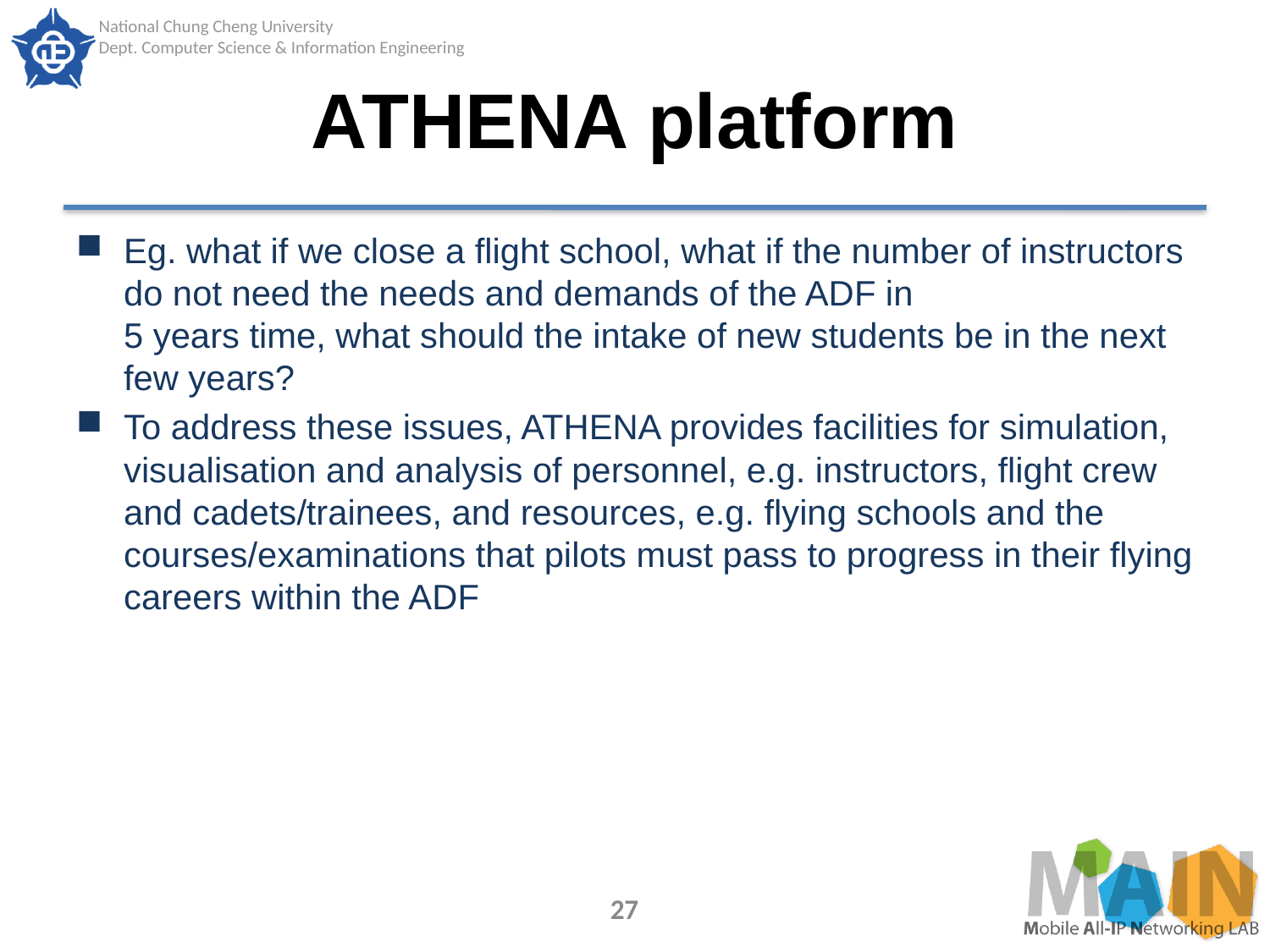

# ATHENA platform
Eg. what if we close a flight school, what if the number of instructors do not need the needs and demands of the ADF in
5 years time, what should the intake of new students be in the next few years?
To address these issues, ATHENA provides facilities for simulation, visualisation and analysis of personnel, e.g. instructors, flight crew and cadets/trainees, and resources, e.g. flying schools and the courses/examinations that pilots must pass to progress in their flying careers within the ADF
27